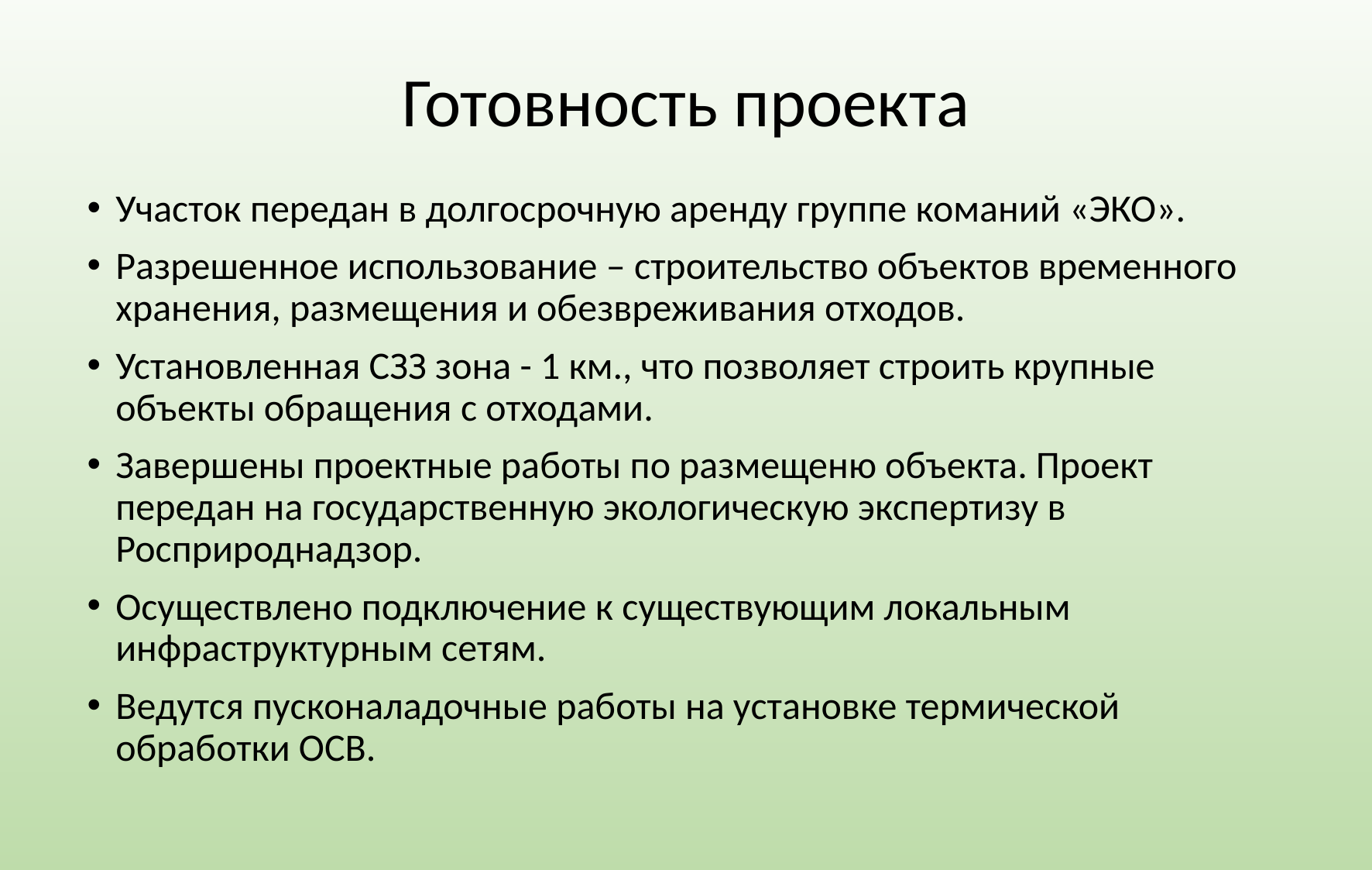

# Готовность проекта
Участок передан в долгосрочную аренду группе команий «ЭКО».
Разрешенное использование – строительство объектов временного хранения, размещения и обезвреживания отходов.
Установленная СЗЗ зона - 1 км., что позволяет строить крупные объекты обращения с отходами.
Завершены проектные работы по размещеню объекта. Проект передан на государственную экологическую экспертизу в Росприроднадзор.
Осуществлено подключение к существующим локальным инфраструктурным сетям.
Ведутся пусконаладочные работы на установке термической обработки ОСВ.